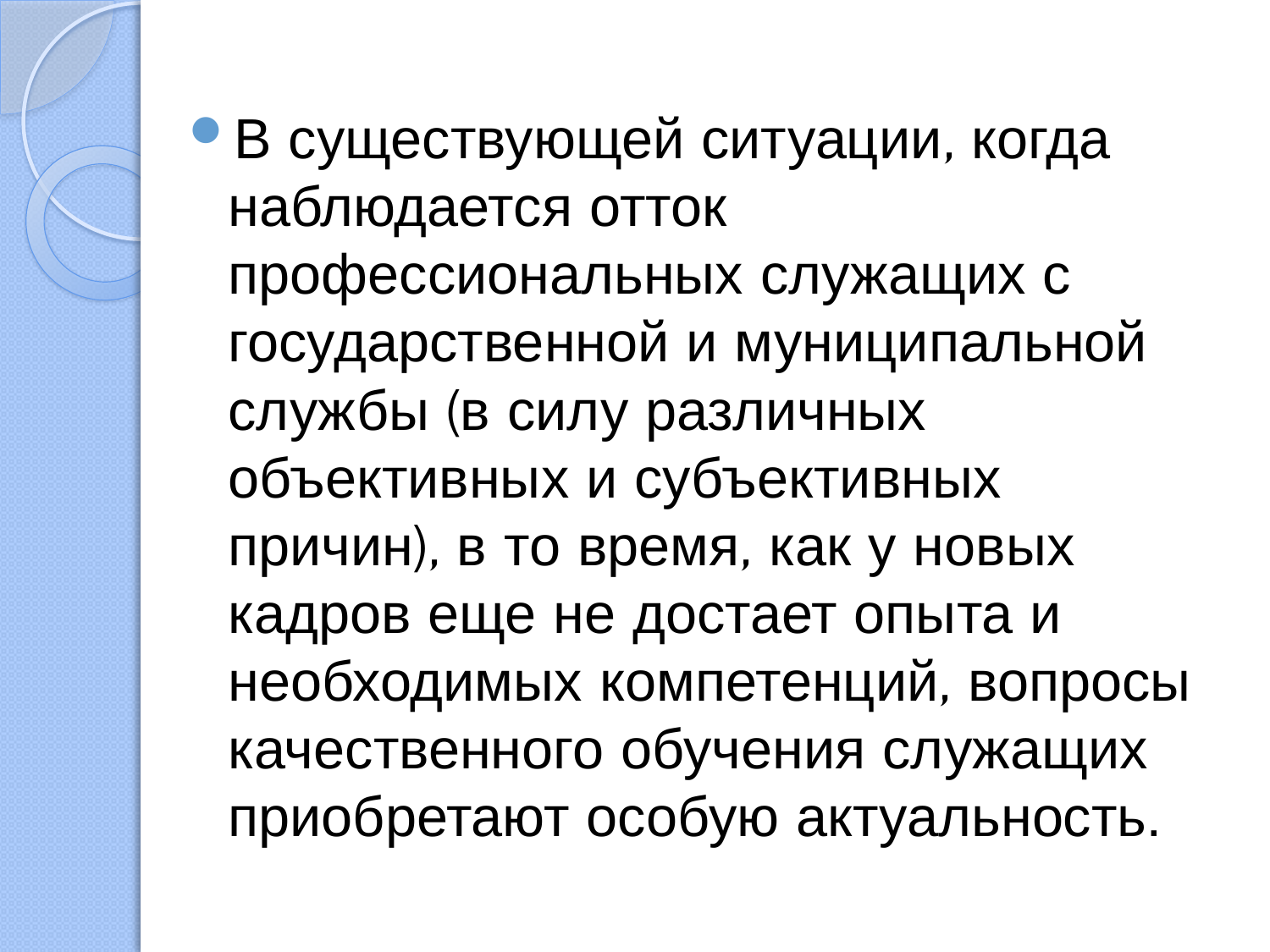

В существующей ситуации, когда наблюдается отток профессиональных служащих с государственной и муниципальной службы (в силу различных объективных и субъективных причин), в то время, как у новых кадров еще не достает опыта и необходимых компетенций, вопросы качественного обучения служащих приобретают особую актуальность.